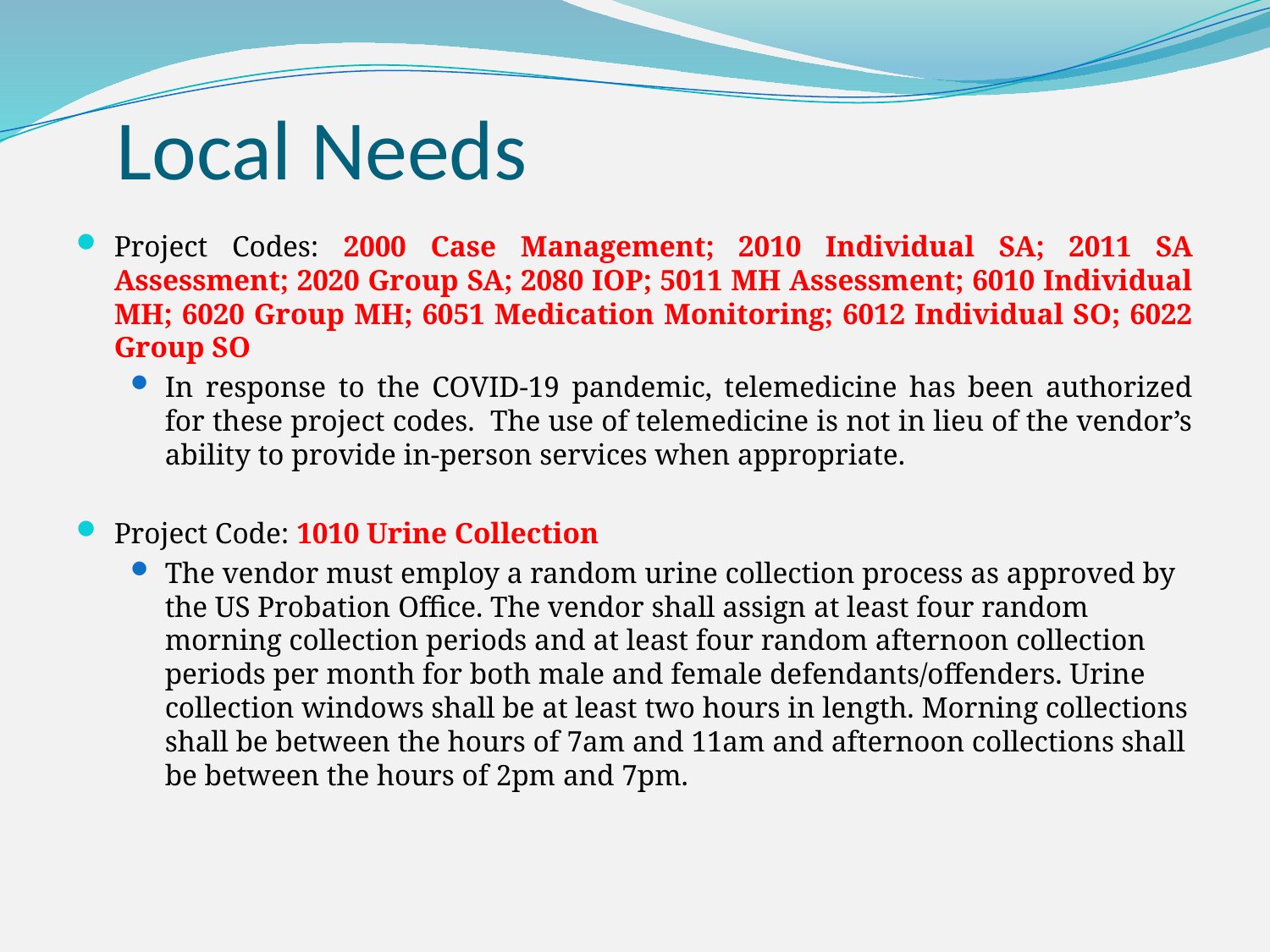

# Local Needs
Project Codes: 2000 Case Management; 2010 Individual SA; 2011 SA Assessment; 2020 Group SA; 2080 IOP; 5011 MH Assessment; 6010 Individual MH; 6020 Group MH; 6051 Medication Monitoring; 6012 Individual SO; 6022 Group SO
In response to the COVID-19 pandemic, telemedicine has been authorized for these project codes.  The use of telemedicine is not in lieu of the vendor’s ability to provide in-person services when appropriate.

Project Code: 1010 Urine Collection
The vendor must employ a random urine collection process as approved by the US Probation Office. The vendor shall assign at least four random morning collection periods and at least four random afternoon collection periods per month for both male and female defendants/offenders. Urine collection windows shall be at least two hours in length. Morning collections shall be between the hours of 7am and 11am and afternoon collections shall be between the hours of 2pm and 7pm.